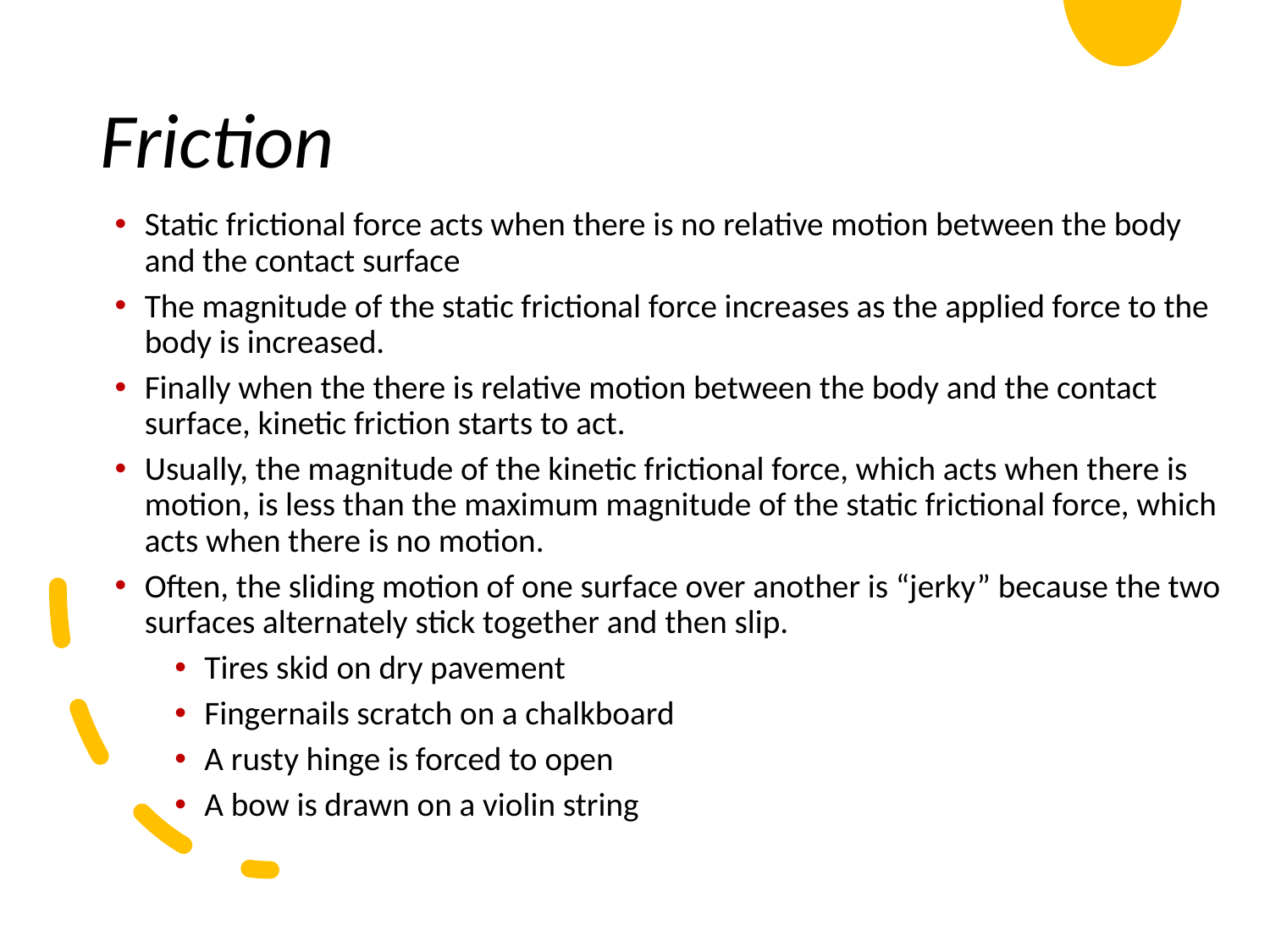

Friction
Static frictional force acts when there is no relative motion between the body and the contact surface
The magnitude of the static frictional force increases as the applied force to the body is increased.
Finally when the there is relative motion between the body and the contact surface, kinetic friction starts to act.
Usually, the magnitude of the kinetic frictional force, which acts when there is motion, is less than the maximum magnitude of the static frictional force, which acts when there is no motion.
Often, the sliding motion of one surface over another is “jerky” because the two surfaces alternately stick together and then slip.
Tires skid on dry pavement
Fingernails scratch on a chalkboard
A rusty hinge is forced to open
A bow is drawn on a violin string